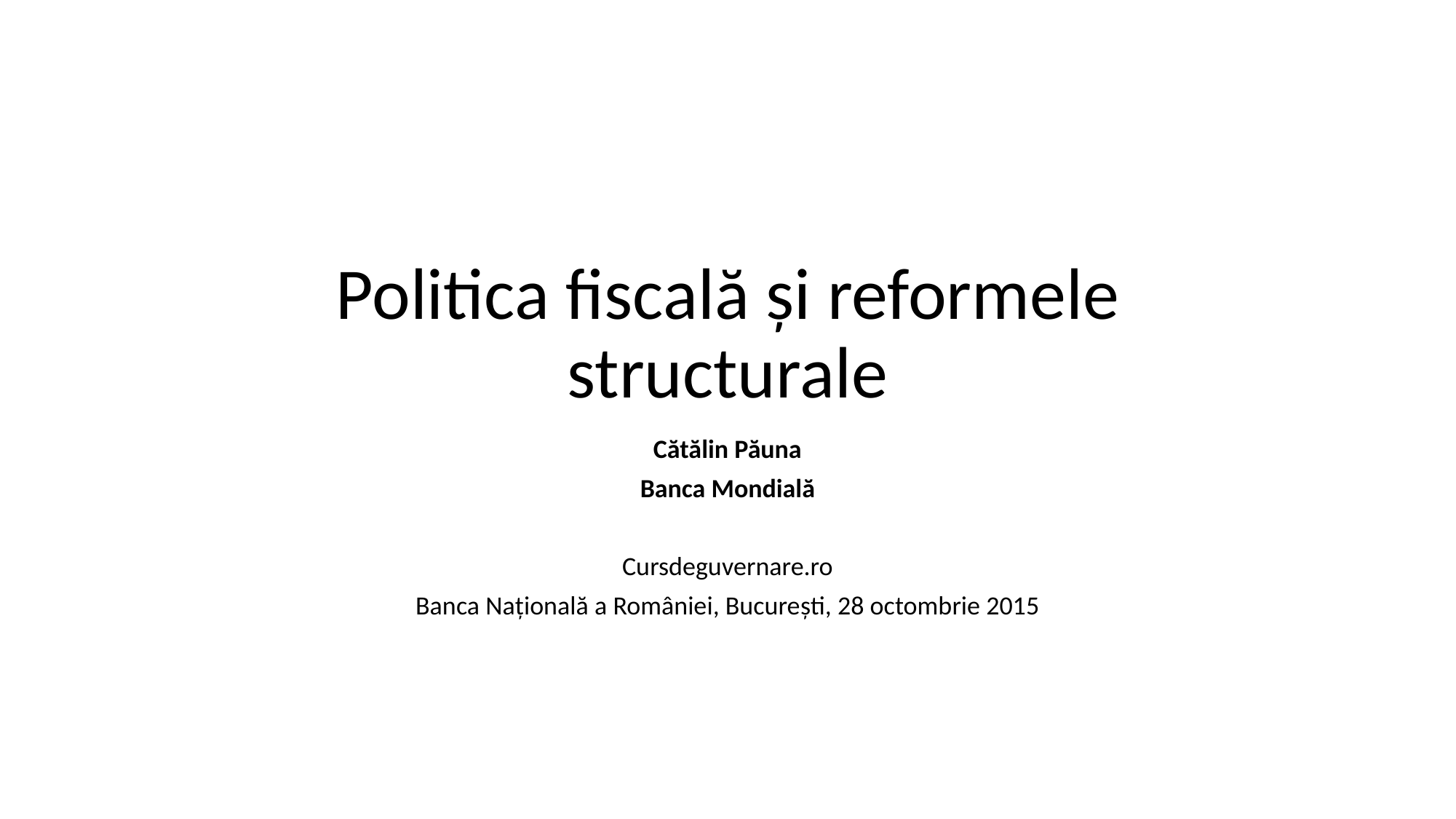

# Politica fiscală și reformele structurale
Cătălin Păuna
Banca Mondială

Cursdeguvernare.ro
Banca Națională a României, București, 28 octombrie 2015